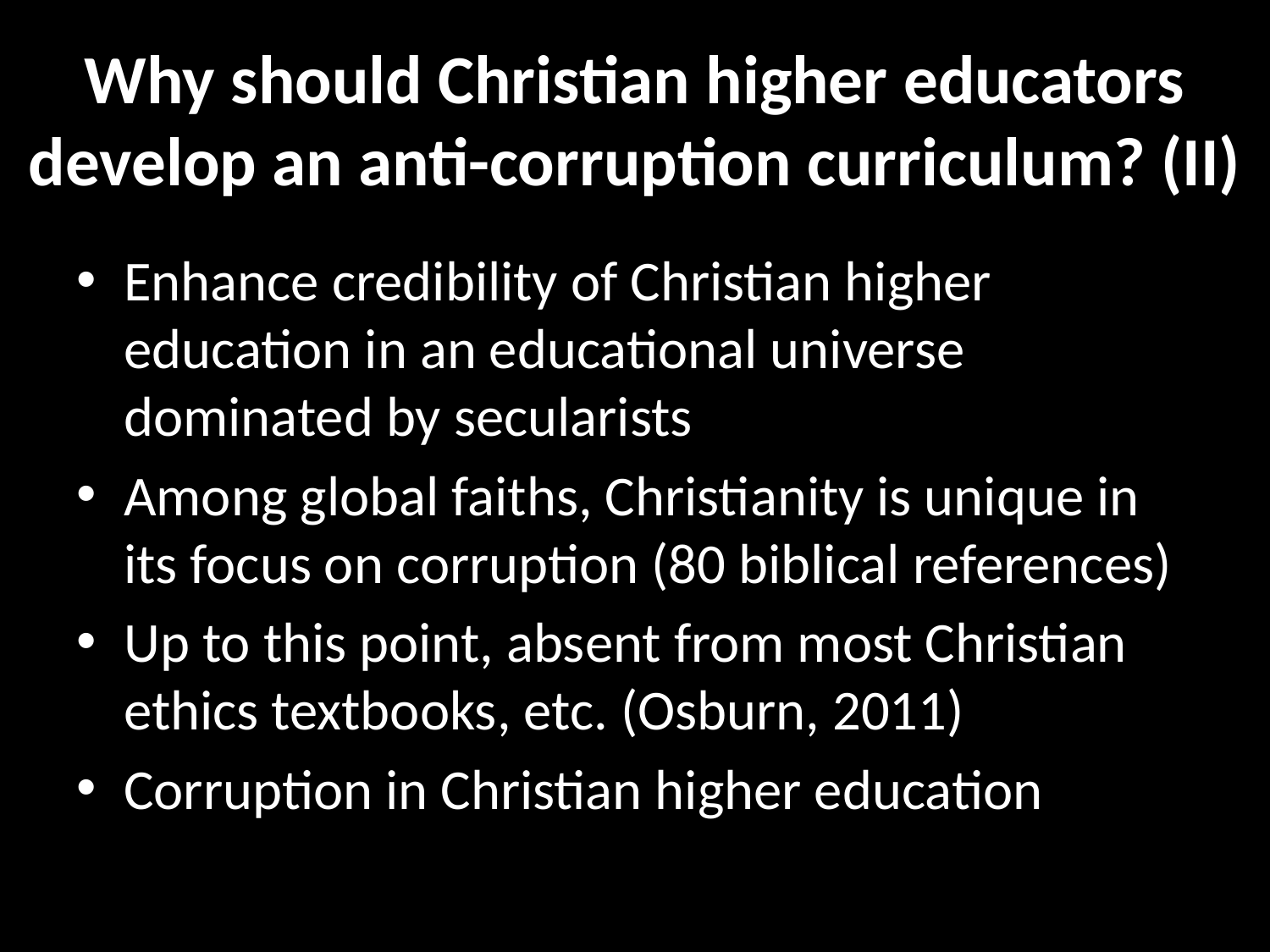

# Why should Christian higher educators develop an anti-corruption curriculum? (II)
Enhance credibility of Christian higher education in an educational universe dominated by secularists
Among global faiths, Christianity is unique in its focus on corruption (80 biblical references)
Up to this point, absent from most Christian ethics textbooks, etc. (Osburn, 2011)
Corruption in Christian higher education